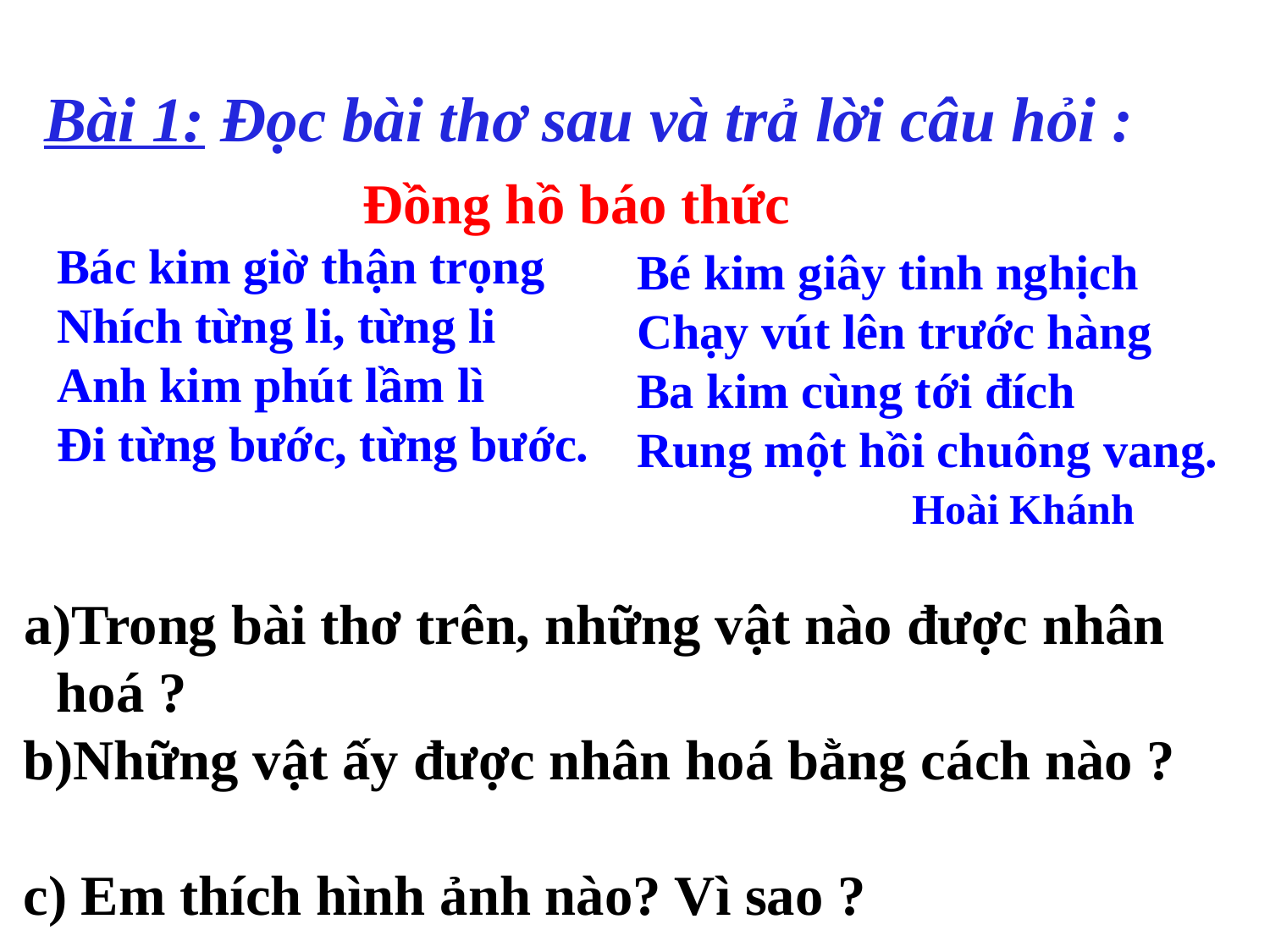

Bài 1: Đọc bài thơ sau và trả lời câu hỏi :
Đồng hồ báo thức
Bác kim giờ thận trọng Nhích từng li, từng li Anh kim phút lầm lì     Đi từng bước, từng bước.
Bé kim giây tinh nghịch Chạy vút lên trước hàng   Ba kim cùng tới đích    Rung một hồi chuông vang.
Hoài Khánh
 a)Trong bài thơ trên, những vật nào được nhân     hoá ?
 b)Những vật ấy được nhân hoá bằng cách nào ?
 c) Em thích hình ảnh nào? Vì sao ?